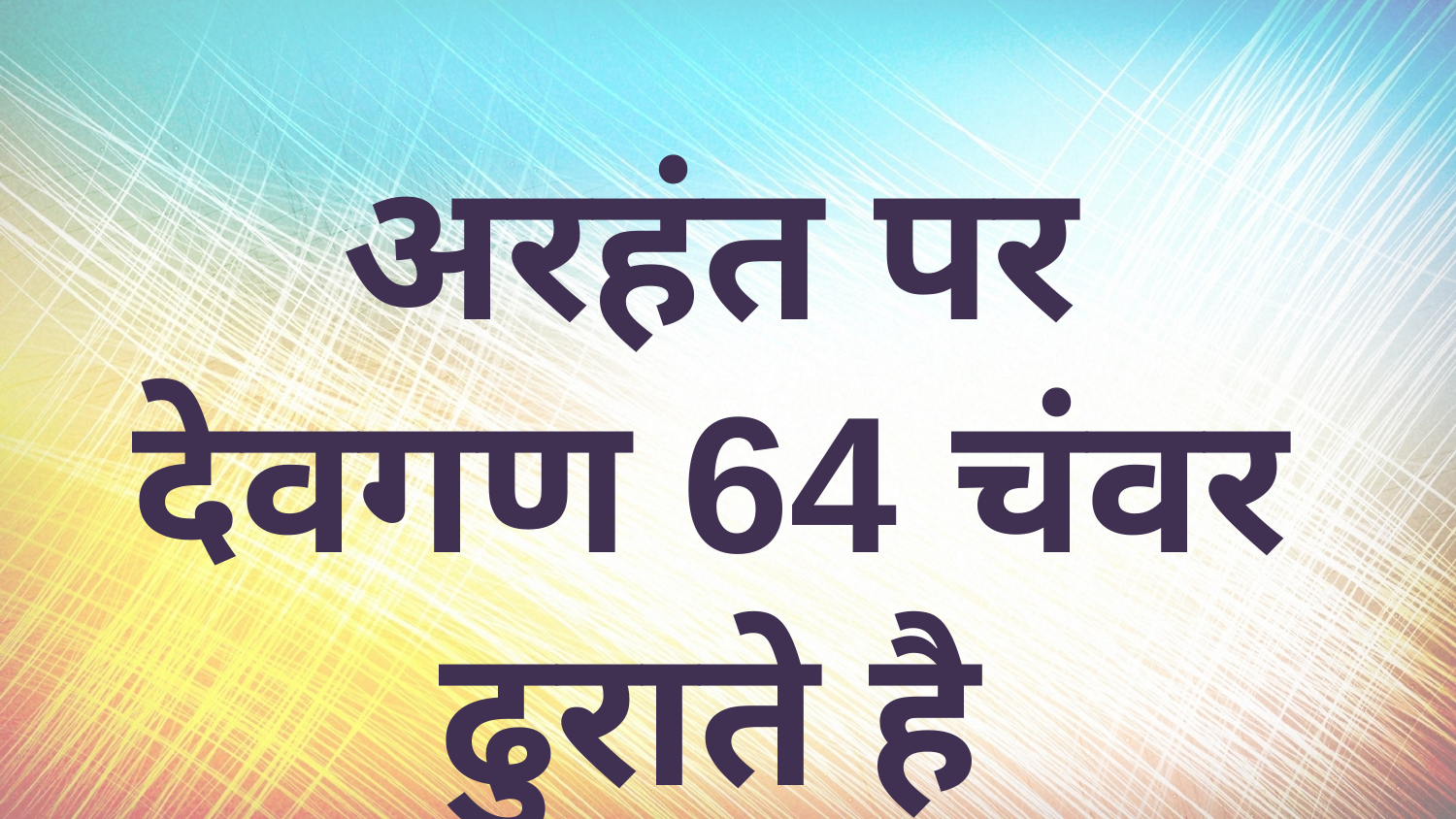

अरहंत पर देवगण 64 चंवर ढुराते है